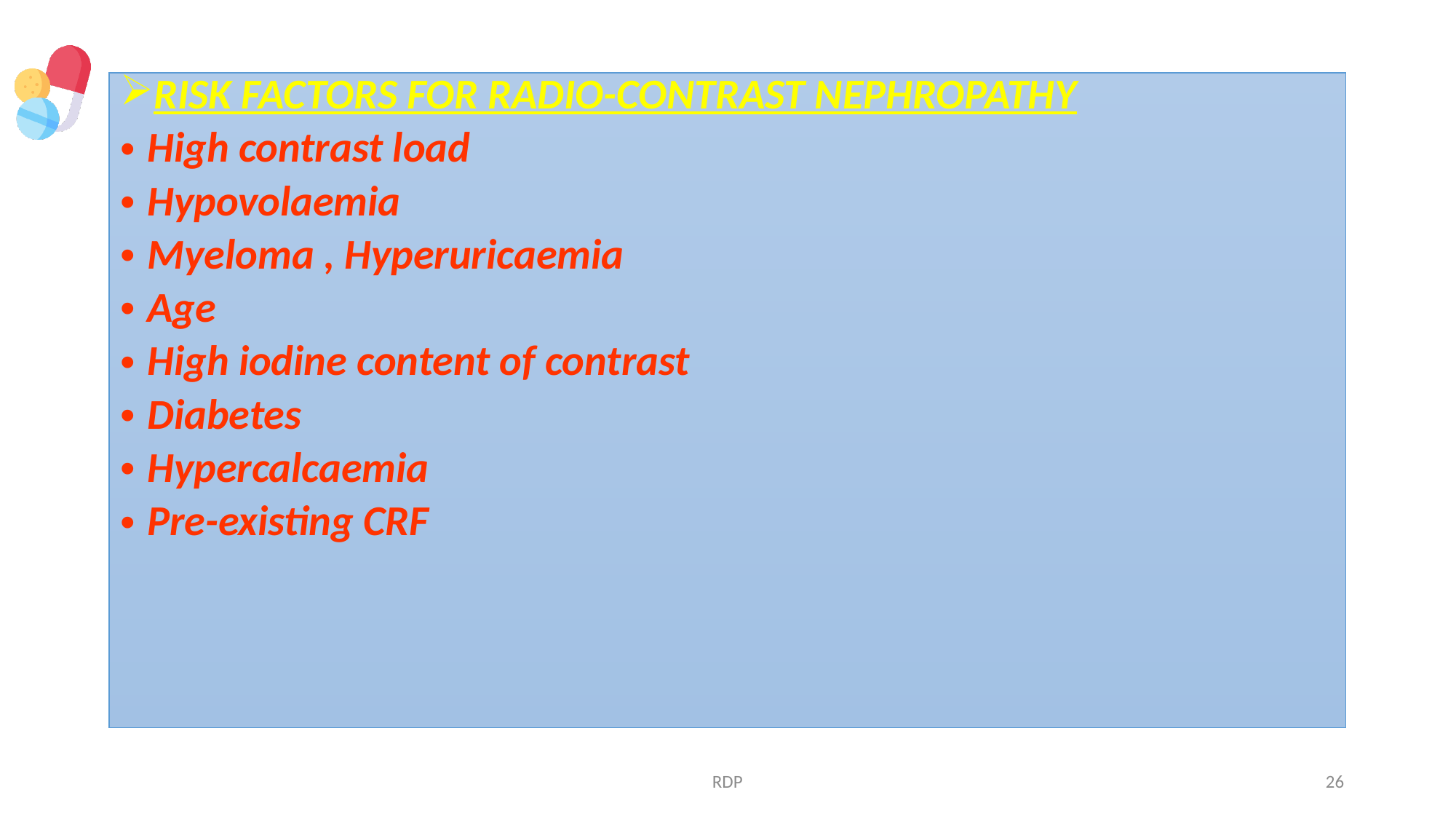

# RISK FACTORS FOR RADIO-CONTRAST NEPHROPATHY
High contrast load
Hypovolaemia
Myeloma , Hyperuricaemia
Age
High iodine content of contrast
Diabetes
Hypercalcaemia
Pre-existing CRF
RDP
26